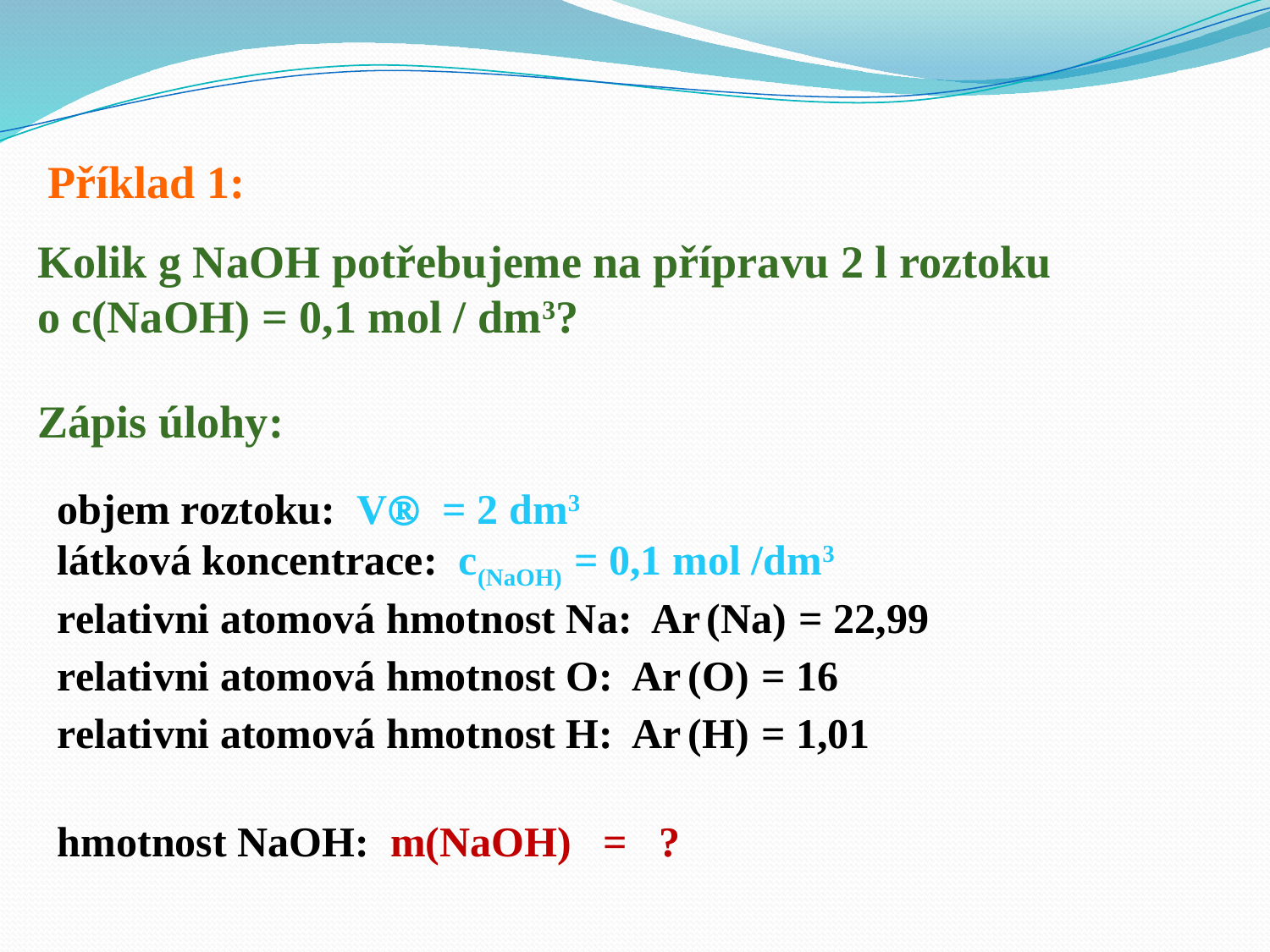

Příklad 1:
Kolik g NaOH potřebujeme na přípravu 2 l roztoku
o c(NaOH) = 0,1 mol / dm3?
Zápis úlohy:
objem roztoku:  V®  = 2 dm3
látková koncentrace:  c(NaOH)  = 0,1 mol /dm3
relativni atomová hmotnost Na:  Ar (Na)  = 22,99
relativni atomová hmotnost O:  Ar (O)  = 16
relativni atomová hmotnost H:  Ar (H)  = 1,01

hmotnost NaOH:  m(NaOH)   =   ?